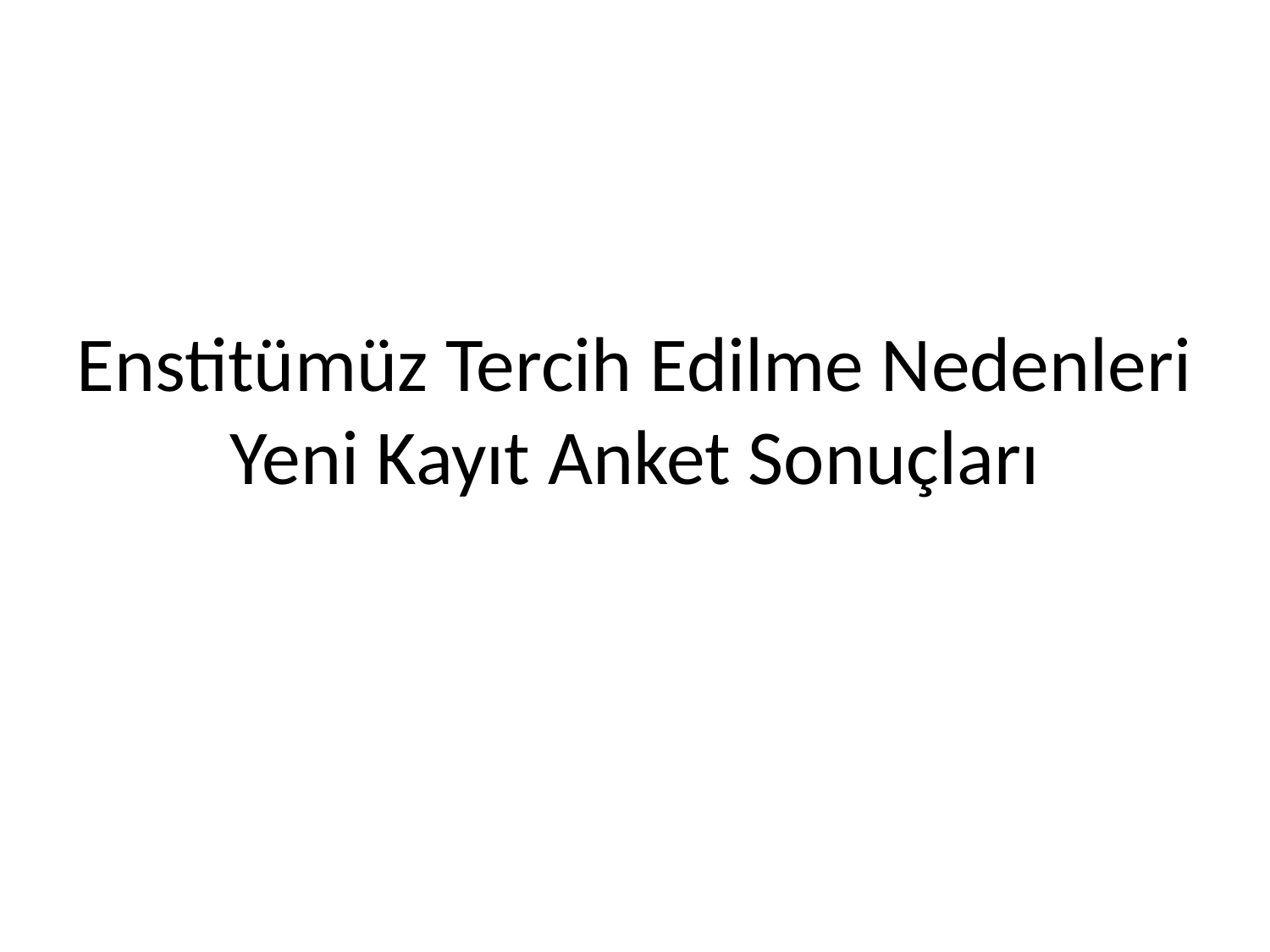

# Enstitümüz Tercih Edilme Nedenleri Yeni Kayıt Anket Sonuçları